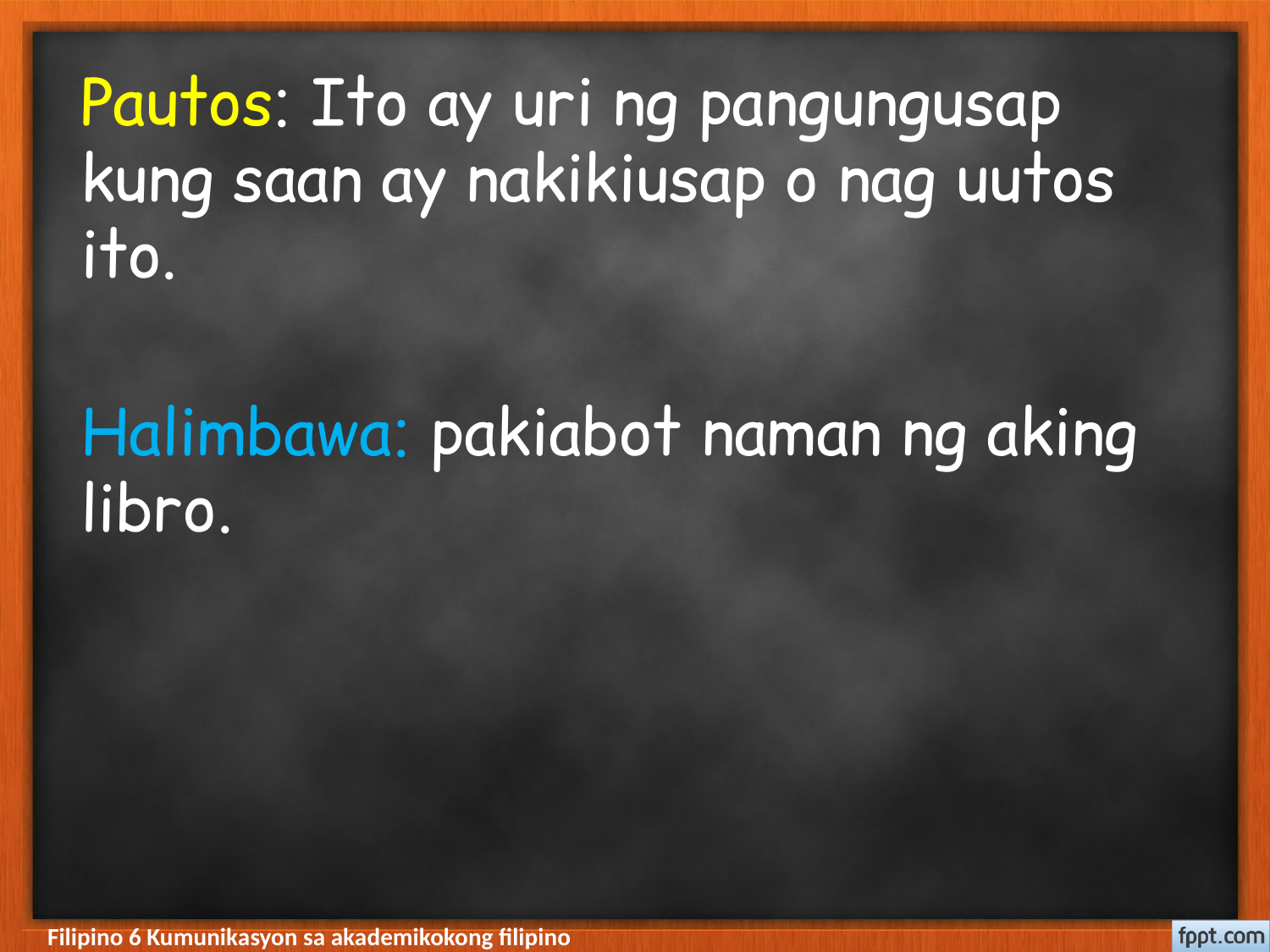

Pautos: Ito ay uri ng pangungusap kung saan ay nakikiusap o nag uutos ito.

Halimbawa: pakiabot naman ng aking libro.